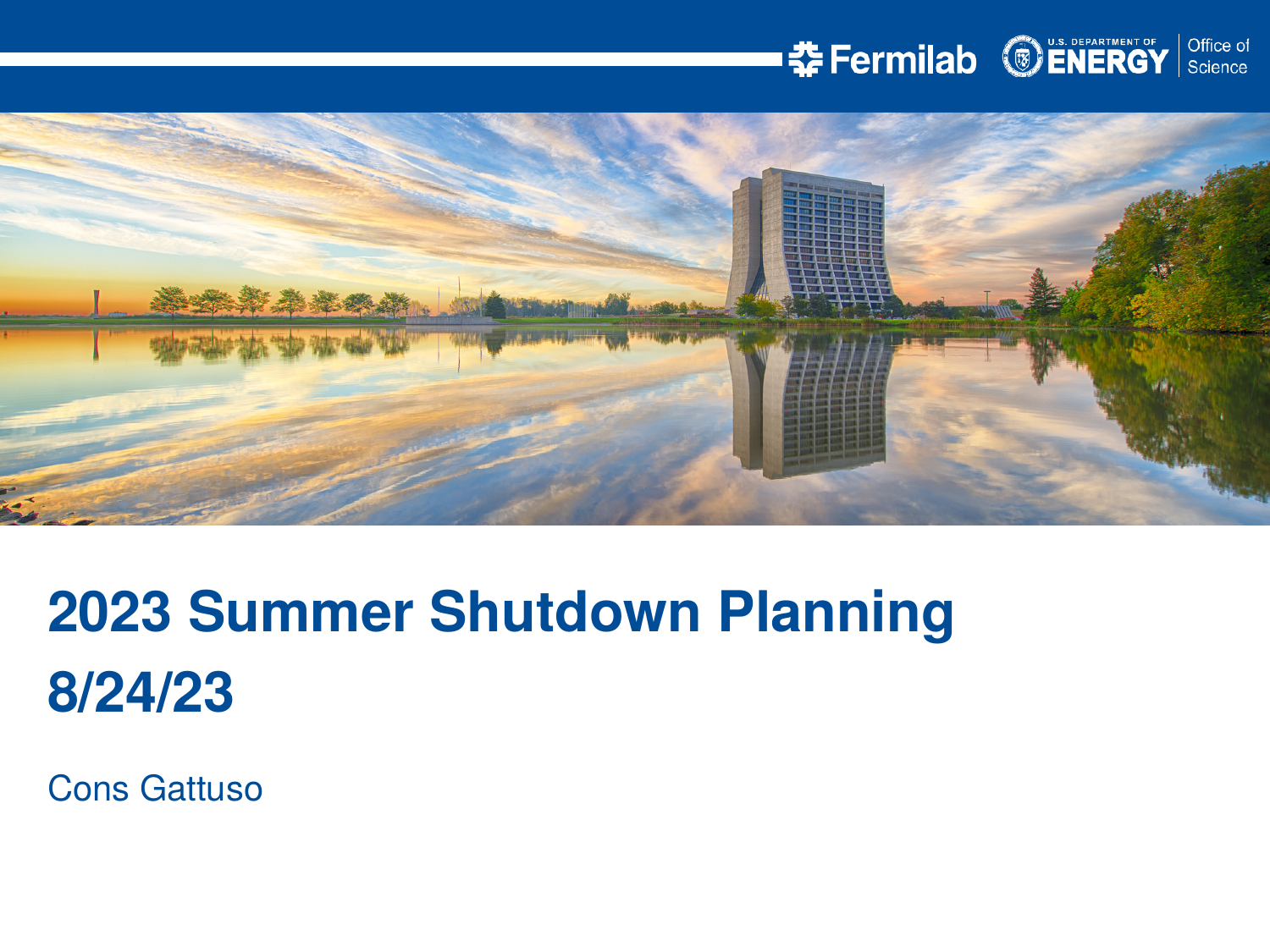

2023 Summer Shutdown Planning
8/24/23
Cons Gattuso